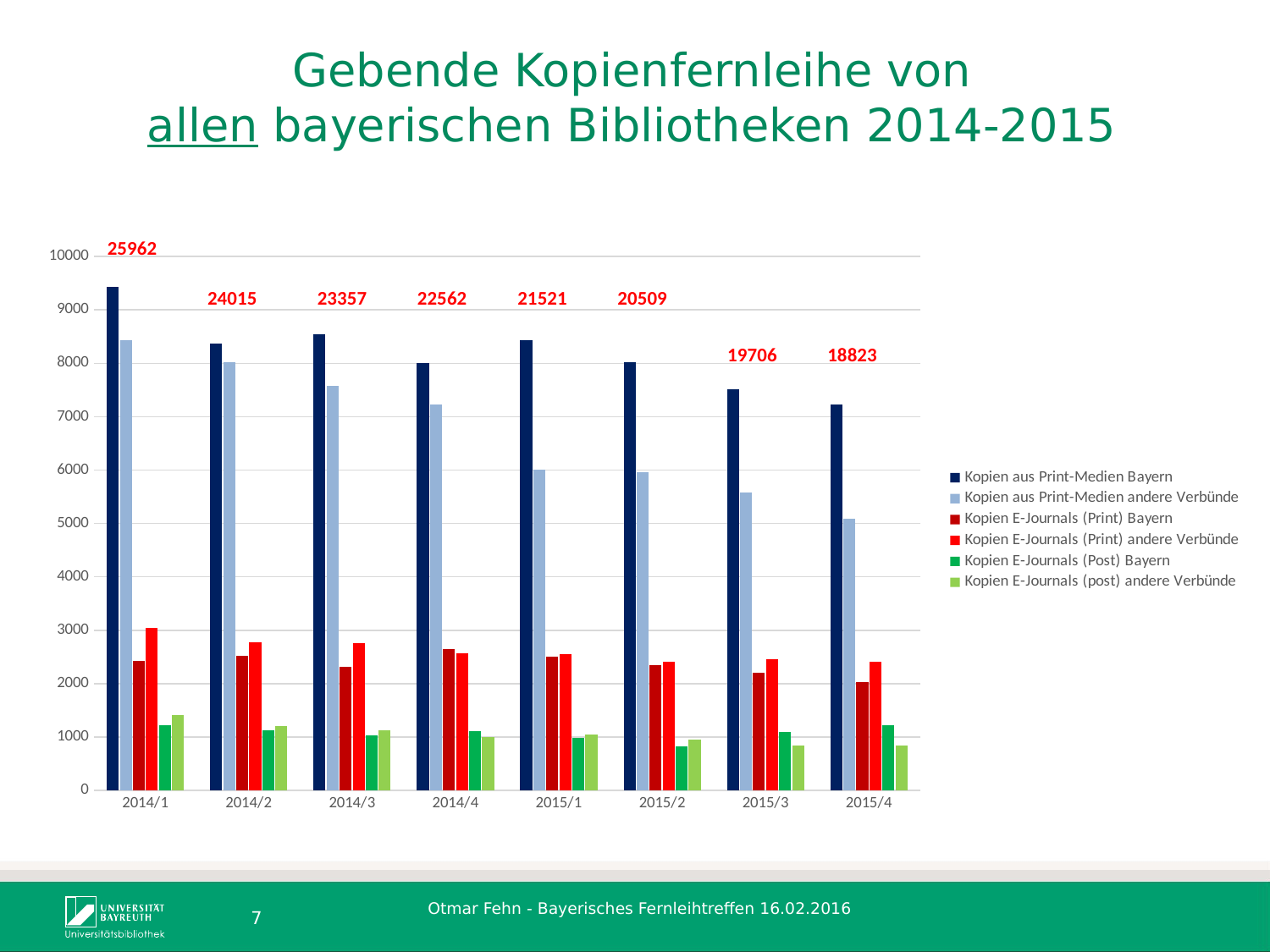

# Gebende Kopienfernleihe von allen bayerischen Bibliotheken 2014-2015
25962

### Chart

| Category | Kopien aus Print-Medien Bayern | Kopien aus Print-Medien andere Verbünde | Kopien E-Journals (Print) Bayern | Kopien E-Journals (Print) andere Verbünde | Kopien E-Journals (Post) Bayern | Kopien E-Journals (post) andere Verbünde |
|---|---|---|---|---|---|---|
| 2014/1 | 9433.0 | 8430.0 | 2433.0 | 3038.0 | 1224.0 | 1404.0 |
| 2014/2 | 8362.0 | 8022.0 | 2522.0 | 2779.0 | 1131.0 | 1199.0 |
| 2014/3 | 8550.0 | 7572.0 | 2318.0 | 2756.0 | 1036.0 | 1125.0 |
| 2014/4 | 8011.0 | 7223.0 | 2640.0 | 2564.0 | 1117.0 | 1007.0 |
| 2015/1 | 8430.0 | 6006.0 | 2501.0 | 2557.0 | 987.0 | 1040.0 |
| 2015/2 | 8022.0 | 5953.0 | 2350.0 | 2406.0 | 833.0 | 945.0 |
| 2015/3 | 7513.0 | 5586.0 | 2207.0 | 2461.0 | 1099.0 | 840.0 |
| 2015/4 | 7223.0 | 5095.0 | 2027.0 | 2409.0 | 1226.0 | 843.0 |
24015
23357
22562
21521
20509
19706
18823
Otmar Fehn - Bayerisches Fernleihtreffen 16.02.2016
7